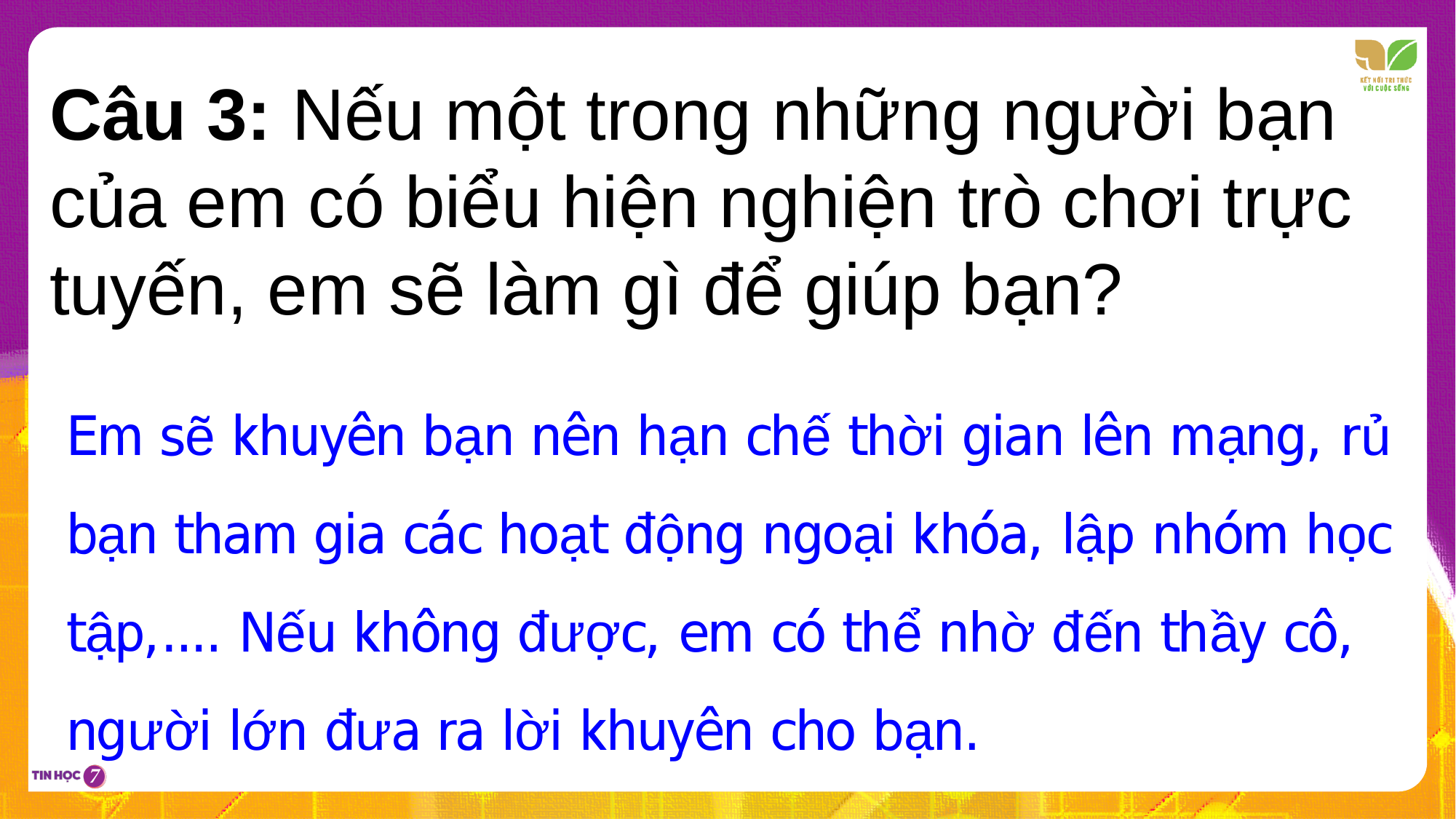

Câu 3: Nếu một trong những người bạn của em có biểu hiện nghiện trò chơi trực tuyến, em sẽ làm gì để giúp bạn?
Em sẽ khuyên bạn nên hạn chế thời gian lên mạng, rủ bạn tham gia các hoạt động ngoại khóa, lập nhóm học tập,…. Nếu không được, em có thể nhờ đến thầy cô, người lớn đưa ra lời khuyên cho bạn.